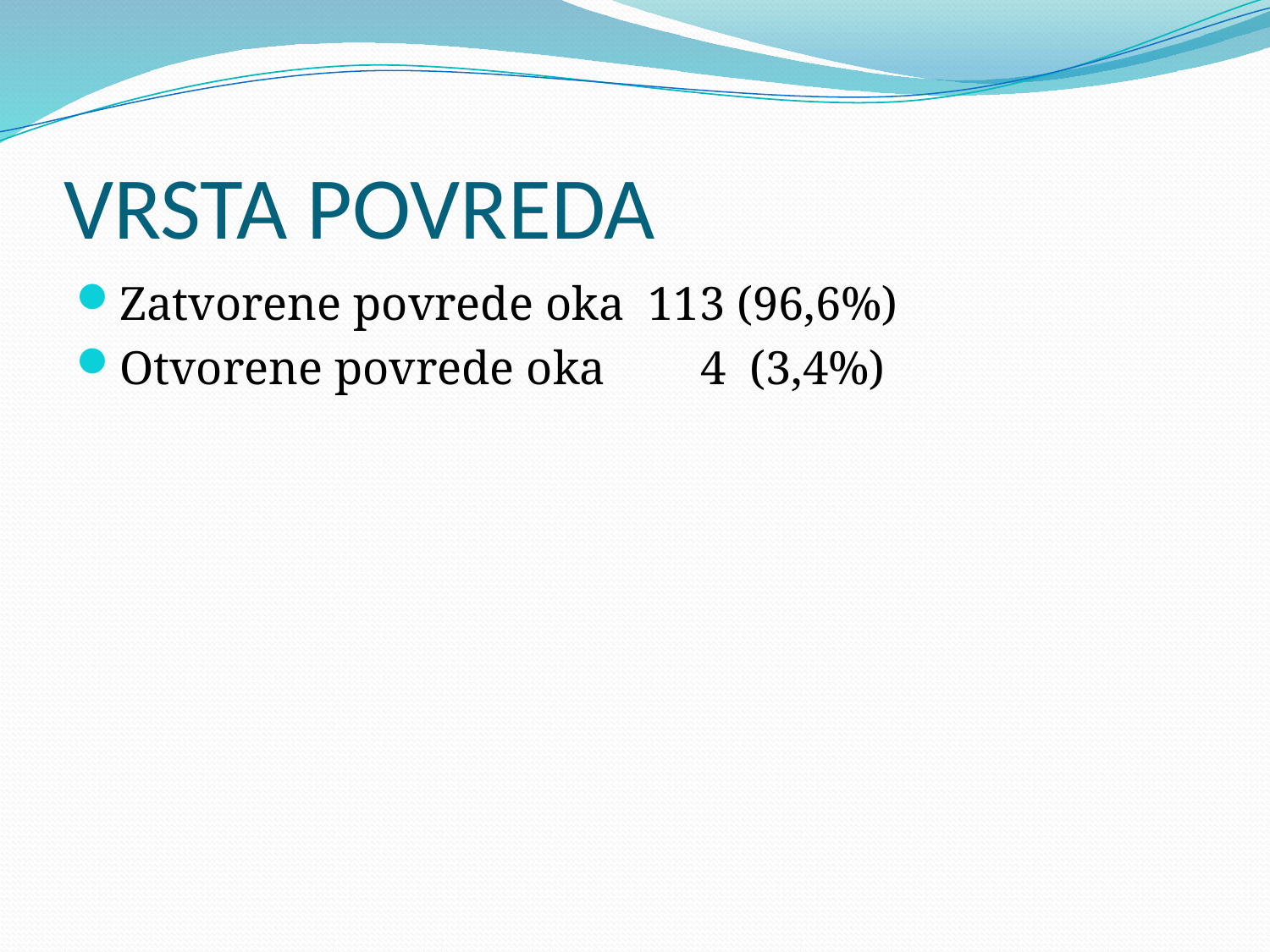

# VRSTA POVREDA
Zatvorene povrede oka  113 (96,6%)
Otvorene povrede oka        4  (3,4%)